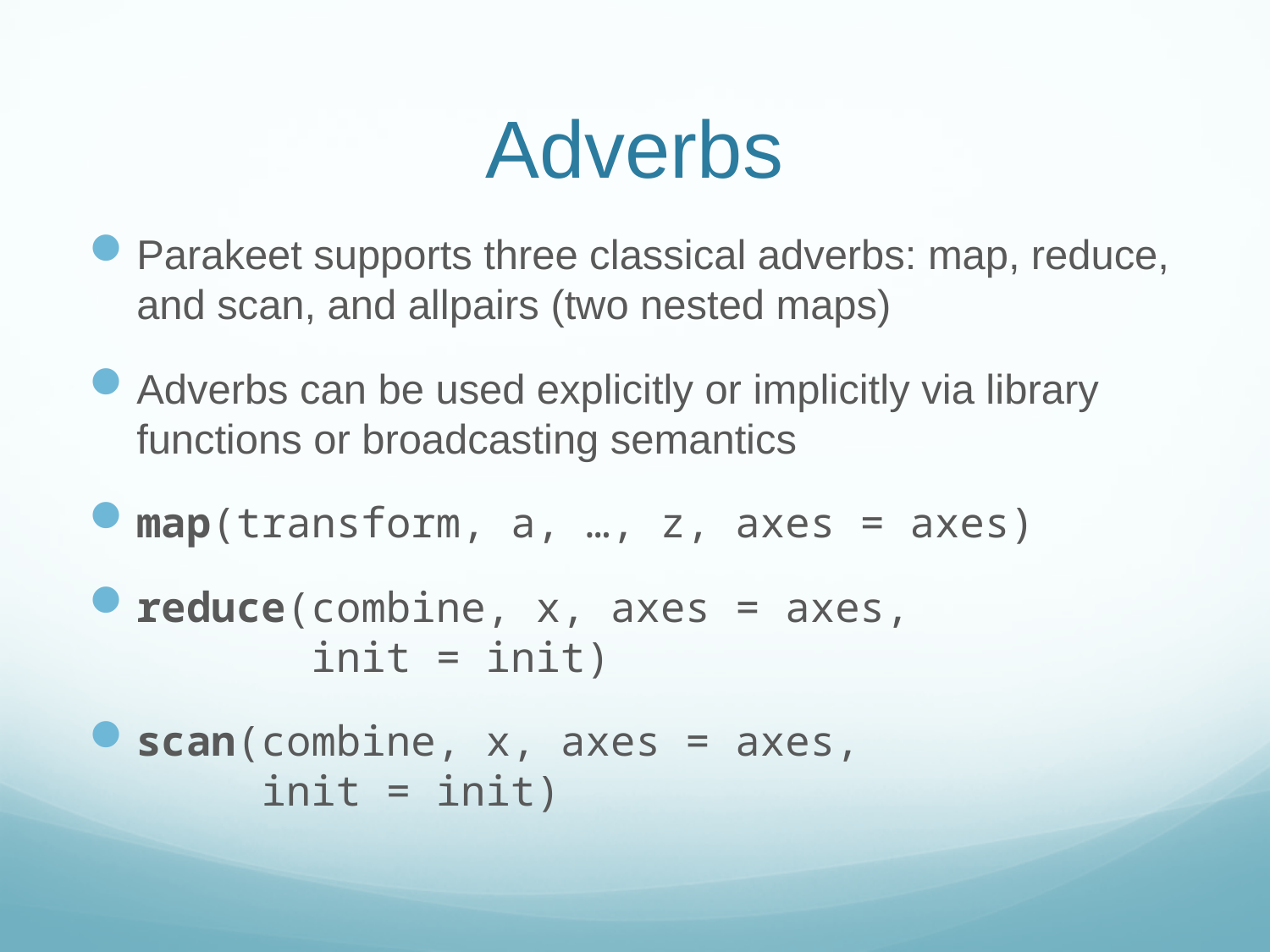

# Adverbs
Parakeet supports three classical adverbs: map, reduce, and scan, and allpairs (two nested maps)
Adverbs can be used explicitly or implicitly via library functions or broadcasting semantics
map(transform, a, …, z, axes = axes)
reduce(combine, x, axes = axes,
       init = init)
scan(combine, x, axes = axes,
     init = init)